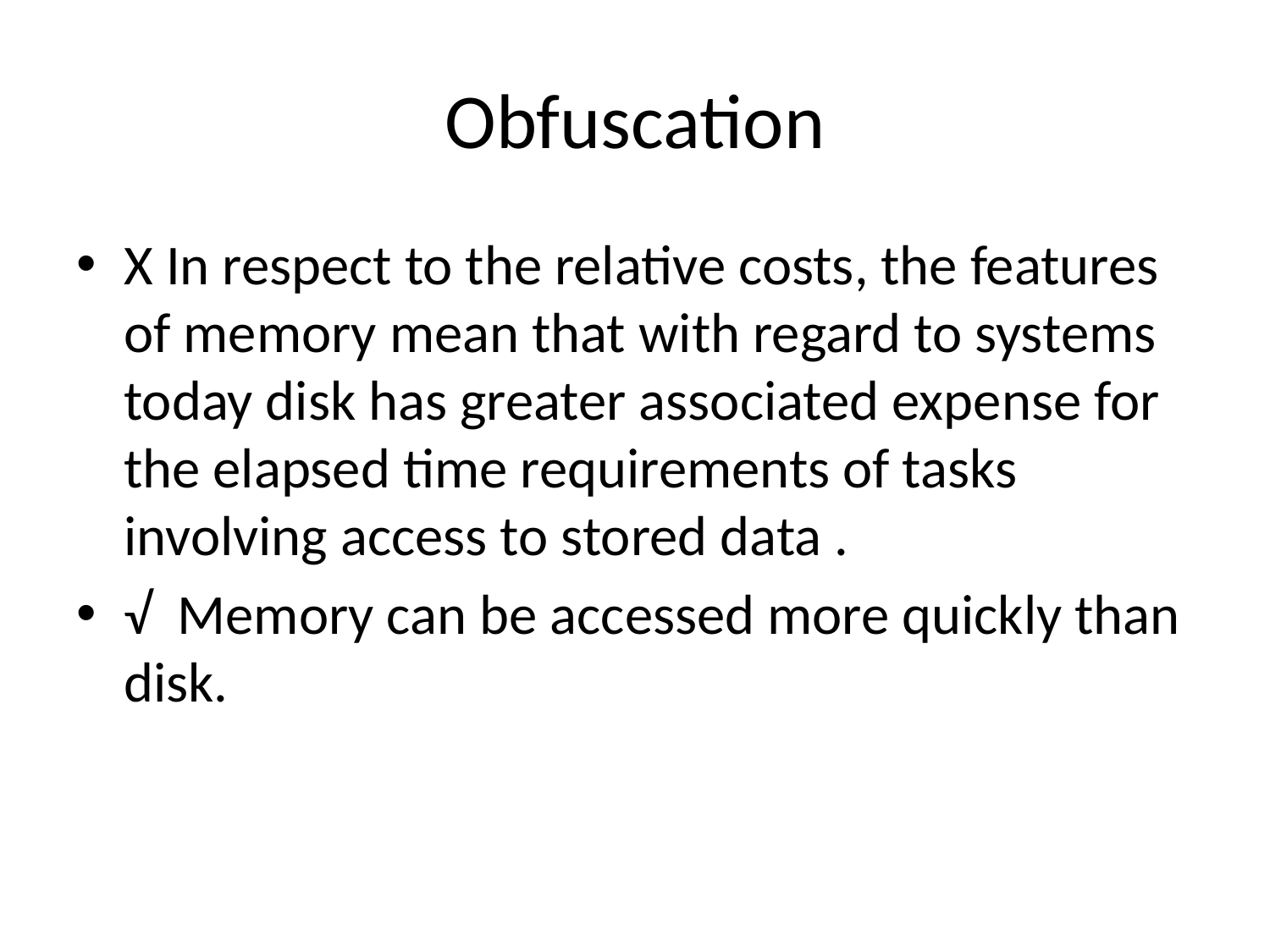

# Obfuscation
X In respect to the relative costs, the features of memory mean that with regard to systems today disk has greater associated expense for the elapsed time requirements of tasks involving access to stored data .
√  Memory can be accessed more quickly than disk.